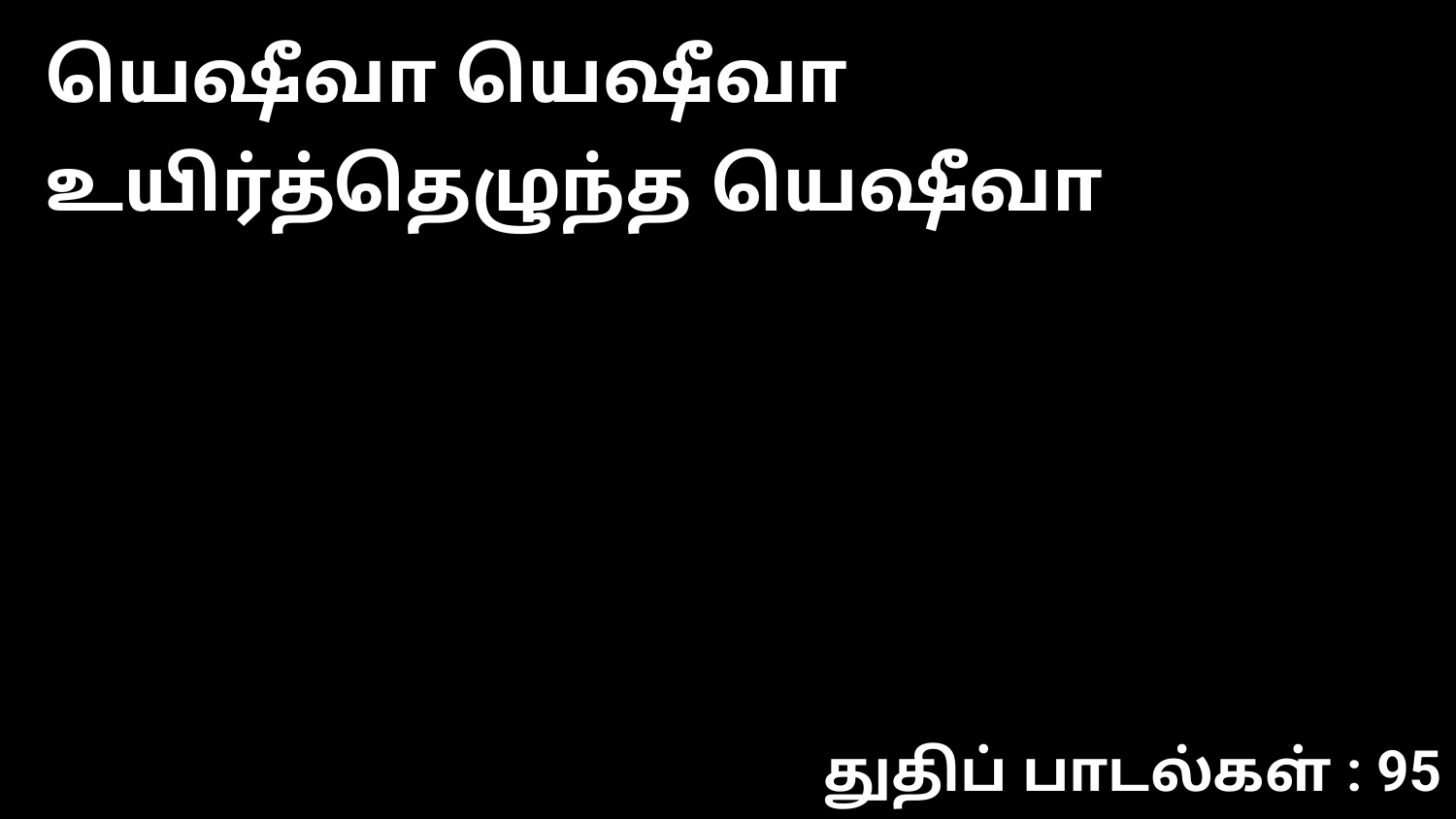

யெஷீவா யெஷீவா உயிர்த்தெழுந்த யெஷீவா
துதிப் பாடல்கள் : 95